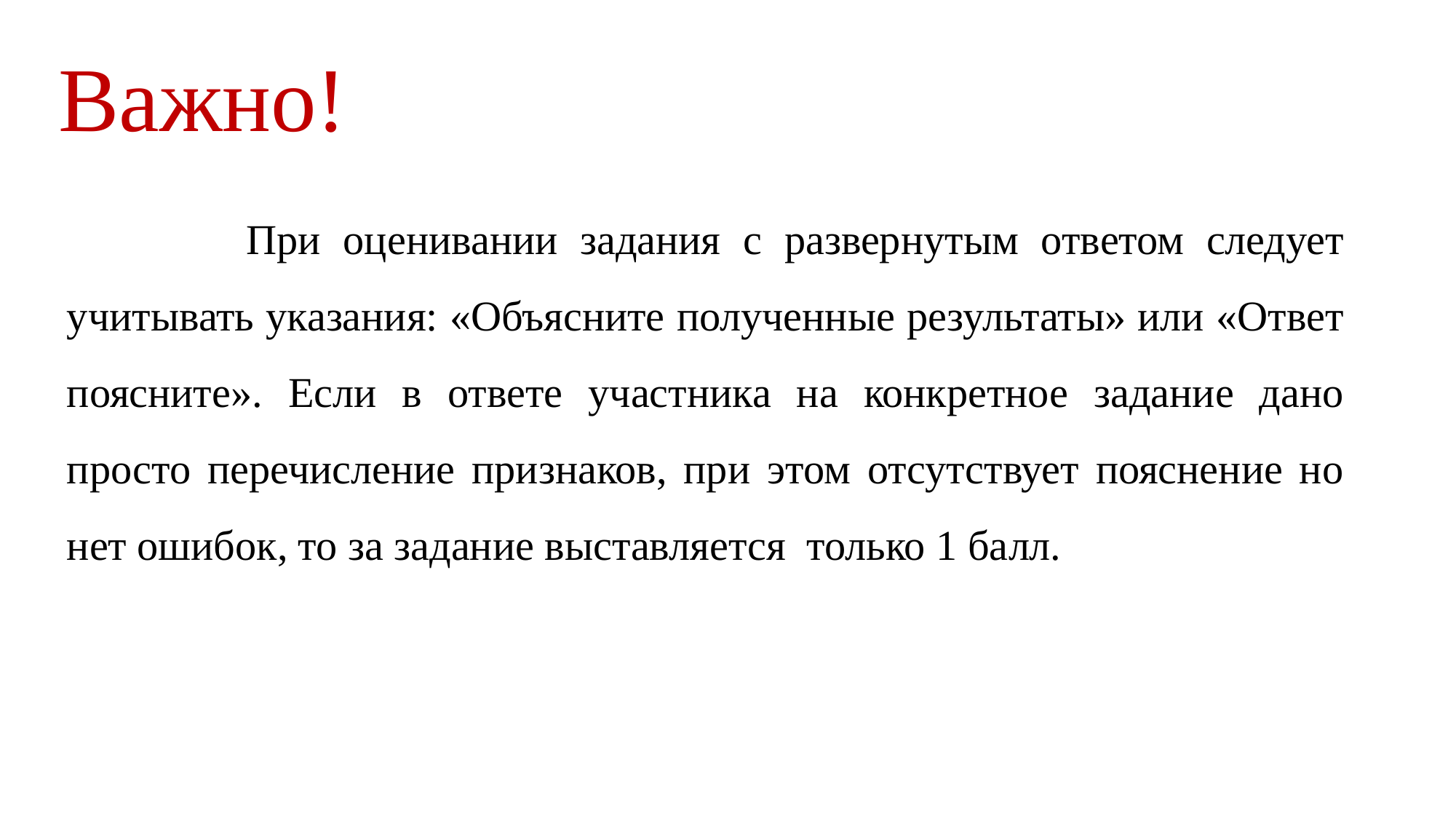

# Важно!
        При оценивании задания с развернутым ответом следует учитывать указания: «Объясните полученные результаты» или «Ответ поясните». Если в ответе участника на конкретное задание дано просто перечисление признаков, при этом отсутствует пояснение но нет ошибок, то за задание выставляется  только 1 балл.